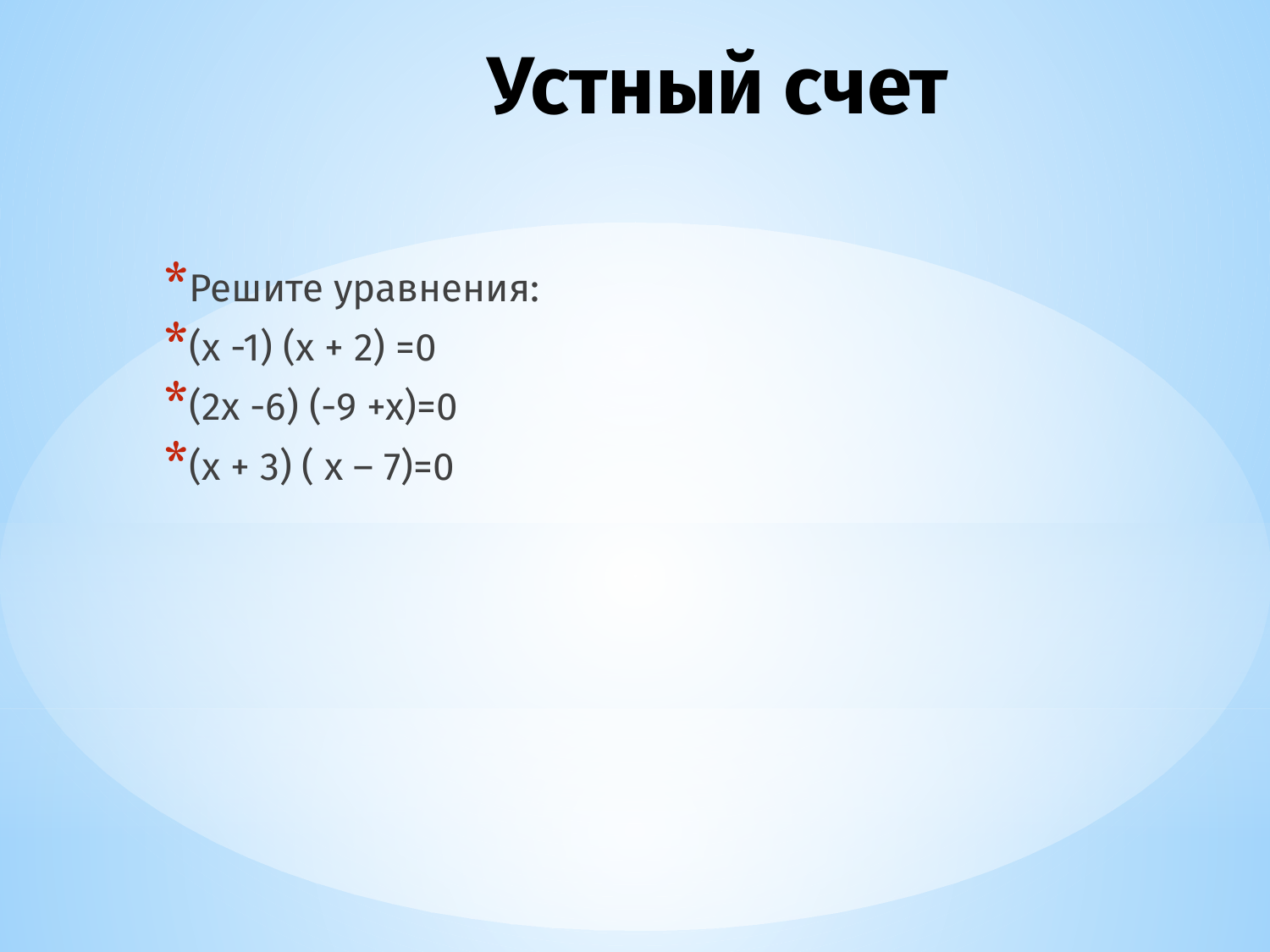

# Устный счет
Решите уравнения:
(х -1) (х + 2) =0
(2х -6) (-9 +х)=0
(х + 3) ( х – 7)=0